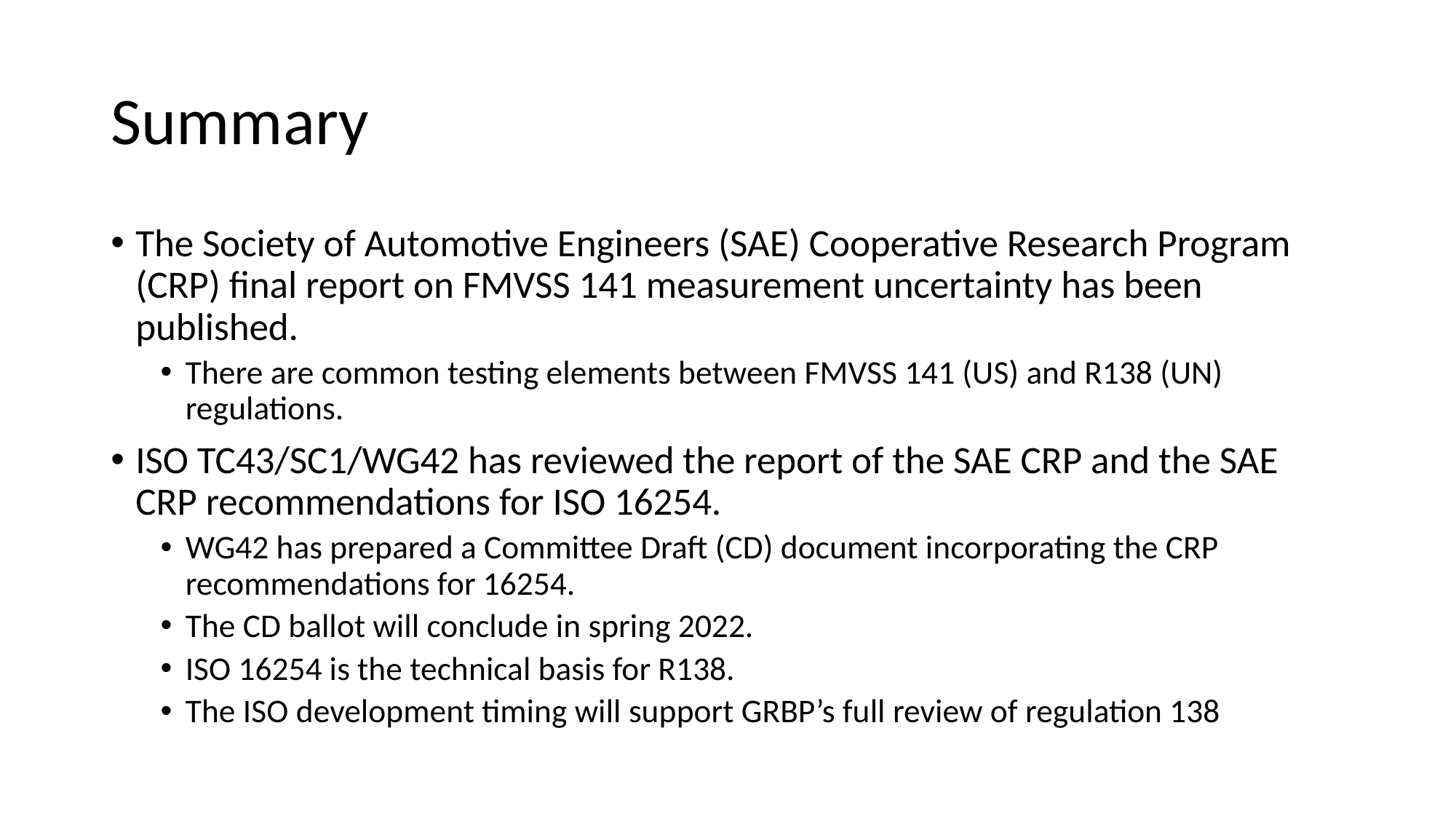

# Summary
The Society of Automotive Engineers (SAE) Cooperative Research Program (CRP) final report on FMVSS 141 measurement uncertainty has been published.
There are common testing elements between FMVSS 141 (US) and R138 (UN) regulations.
ISO TC43/SC1/WG42 has reviewed the report of the SAE CRP and the SAE CRP recommendations for ISO 16254.
WG42 has prepared a Committee Draft (CD) document incorporating the CRP recommendations for 16254.
The CD ballot will conclude in spring 2022.
ISO 16254 is the technical basis for R138.
The ISO development timing will support GRBP’s full review of regulation 138